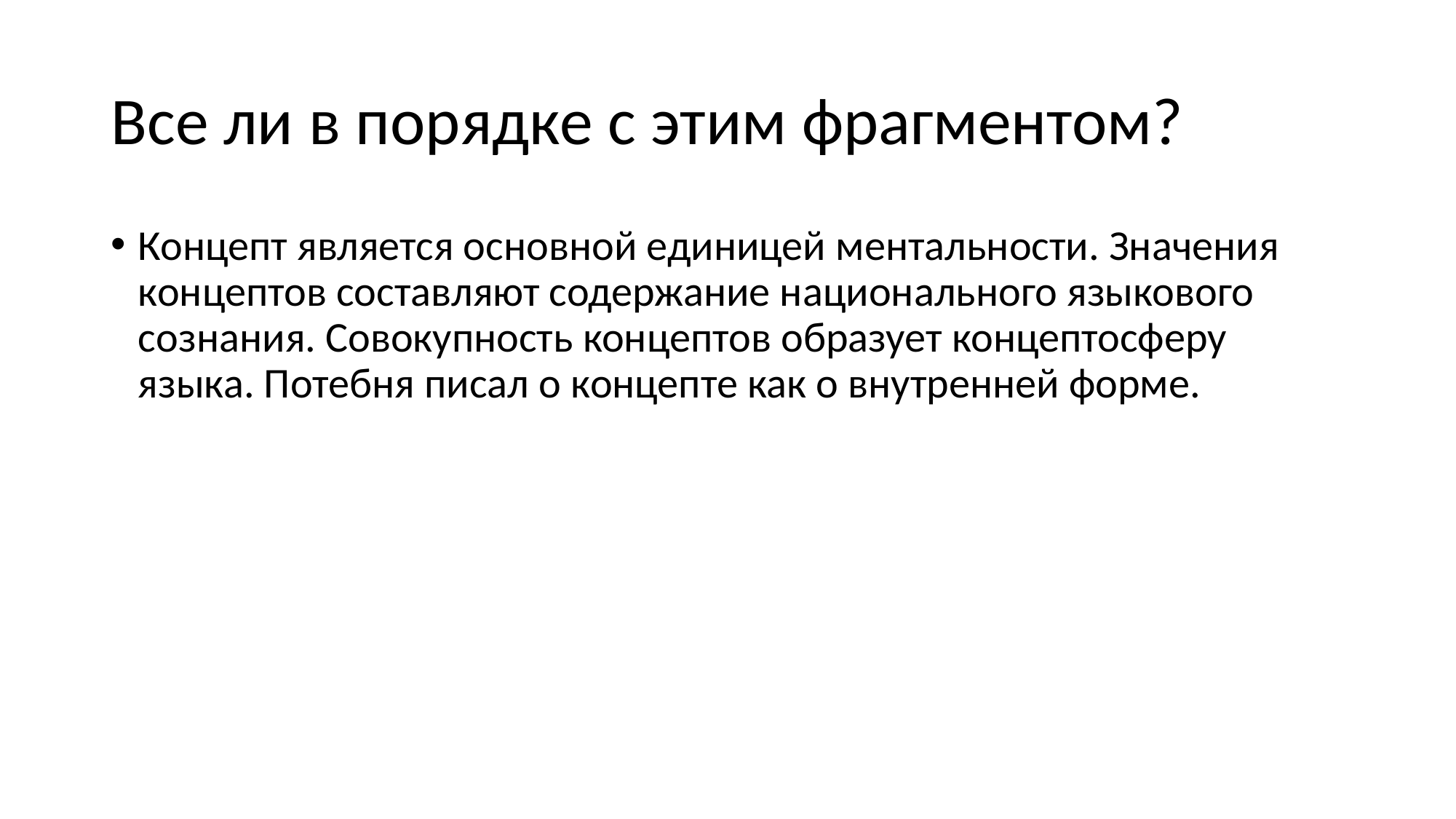

# Все ли в порядке с этим фрагментом?
Концепт является основной единицей ментальности. Значения концептов составляют содержание национального языкового сознания. Совокупность концептов образует концептосферу языка. Потебня писал о концепте как о внутренней форме.